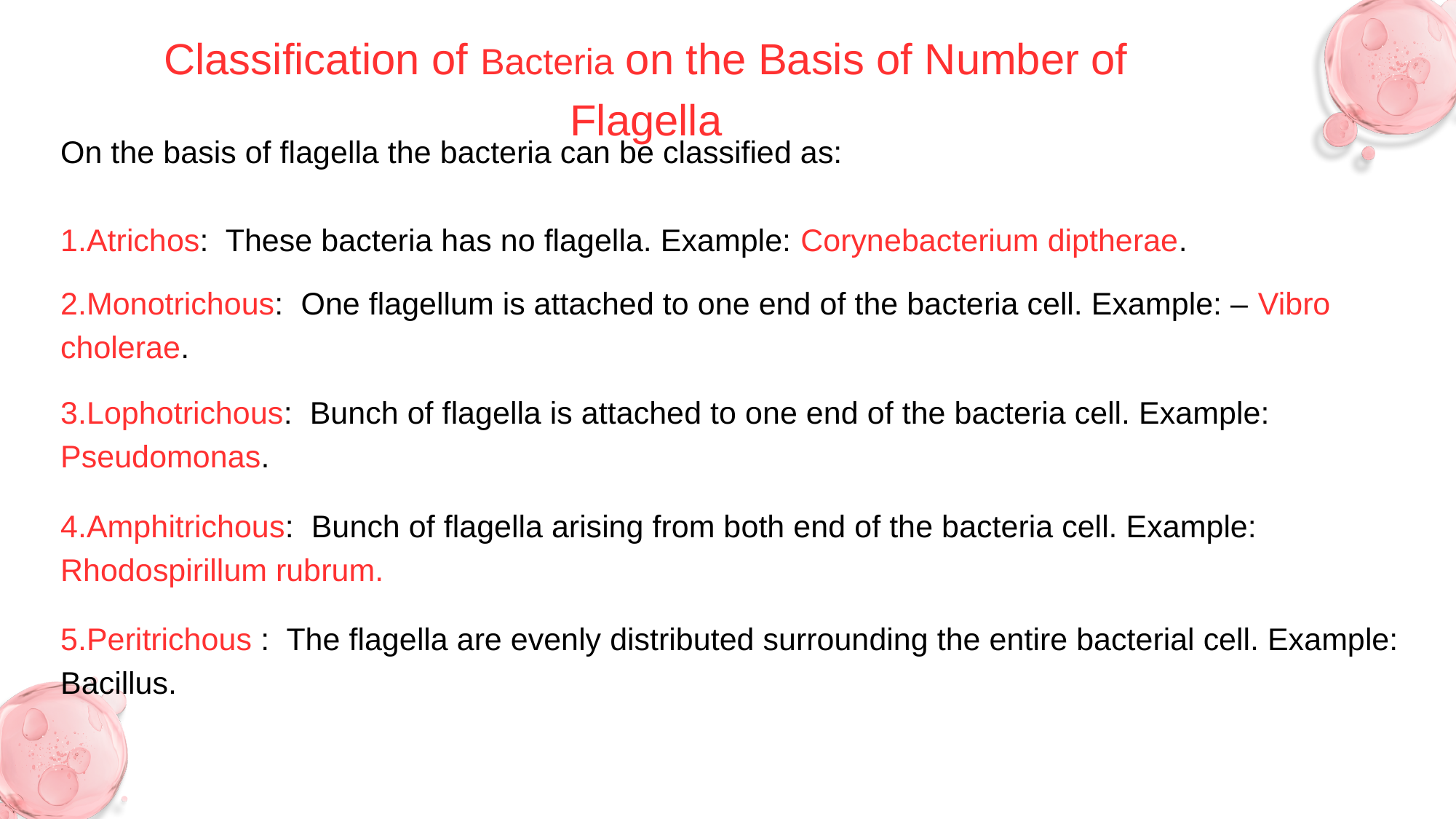

Classification of Bacteria on the Basis of Number of Flagella
On the basis of flagella the bacteria can be classified as:

1.Atrichos:  These bacteria has no flagella. Example: Corynebacterium diptherae.

2.Monotrichous:  One flagellum is attached to one end of the bacteria cell. Example: – Vibro cholerae.

3.Lophotrichous:  Bunch of flagella is attached to one end of the bacteria cell. Example: Pseudomonas.

4.Amphitrichous:  Bunch of flagella arising from both end of the bacteria cell. Example: Rhodospirillum rubrum.

5.Peritrichous :  The flagella are evenly distributed surrounding the entire bacterial cell. Example: Bacillus.